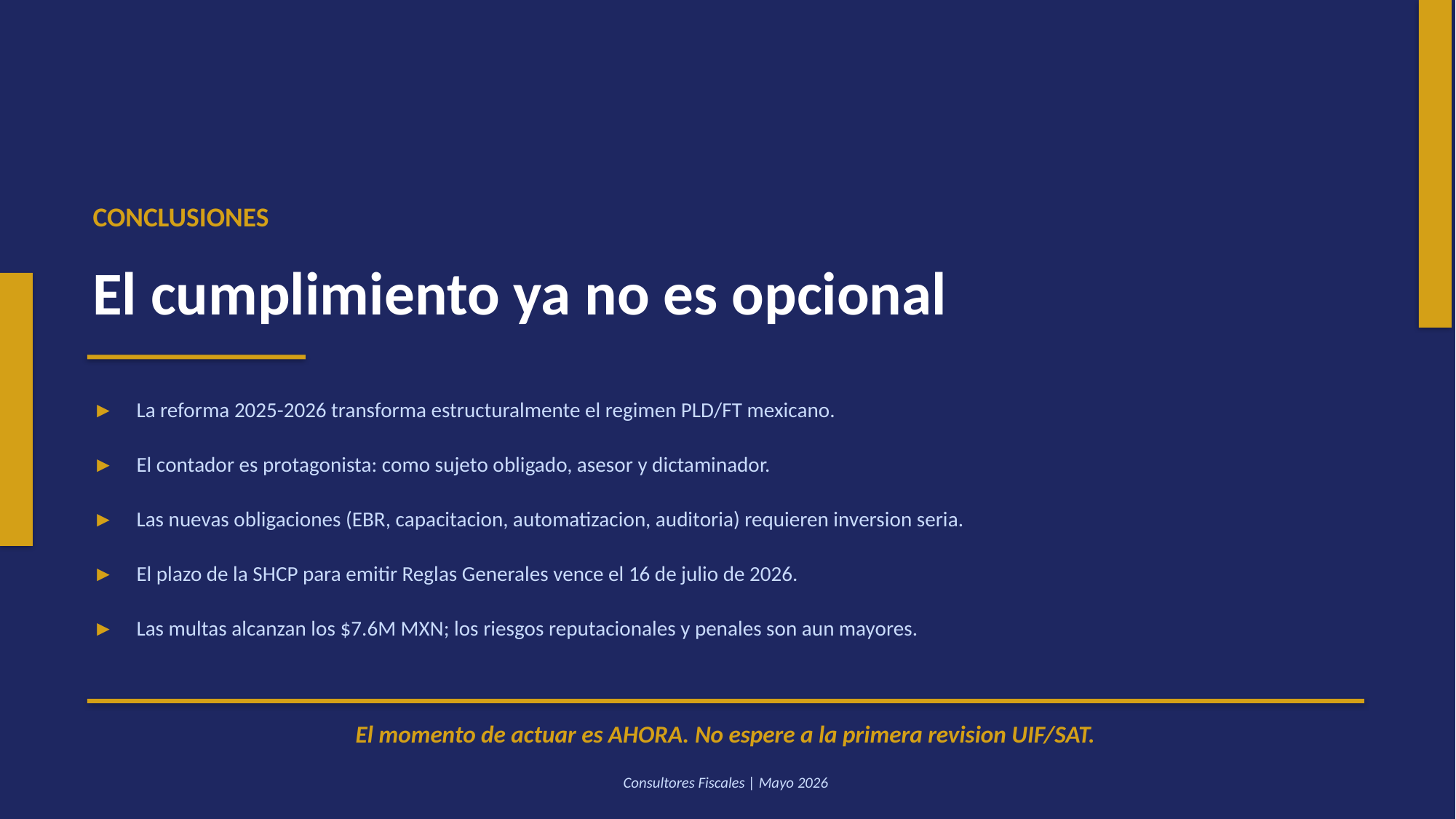

CONCLUSIONES
El cumplimiento ya no es opcional

►
La reforma 2025-2026 transforma estructuralmente el regimen PLD/FT mexicano.
►
El contador es protagonista: como sujeto obligado, asesor y dictaminador.
►
Las nuevas obligaciones (EBR, capacitacion, automatizacion, auditoria) requieren inversion seria.
►
El plazo de la SHCP para emitir Reglas Generales vence el 16 de julio de 2026.
►
Las multas alcanzan los $7.6M MXN; los riesgos reputacionales y penales son aun mayores.

El momento de actuar es AHORA. No espere a la primera revision UIF/SAT.
Consultores Fiscales | Mayo 2026